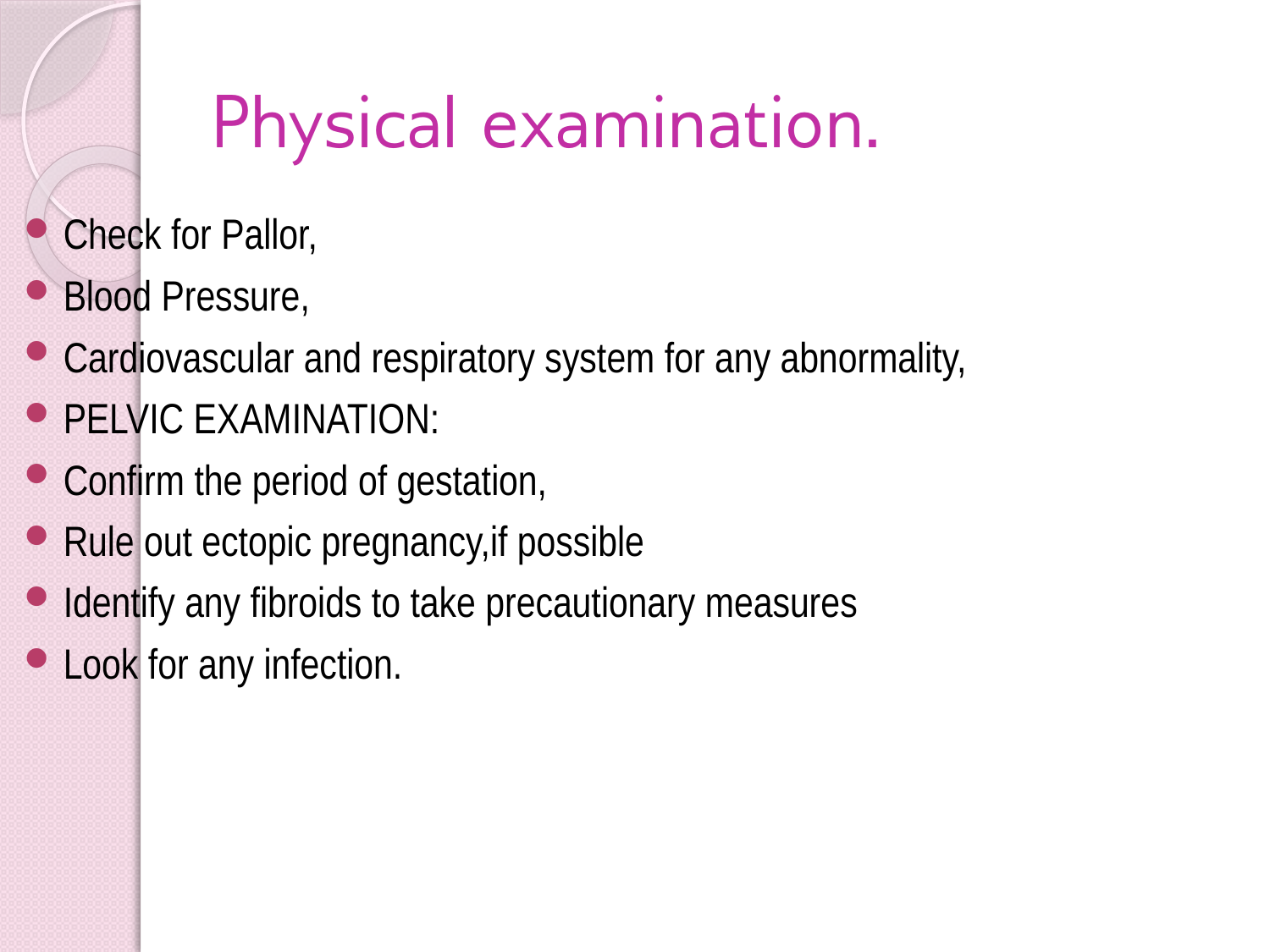

# Physical examination.
Check for Pallor,
Blood Pressure,
Cardiovascular and respiratory system for any abnormality,
PELVIC EXAMINATION:
Confirm the period of gestation,
Rule out ectopic pregnancy,if possible
Identify any fibroids to take precautionary measures
Look for any infection.